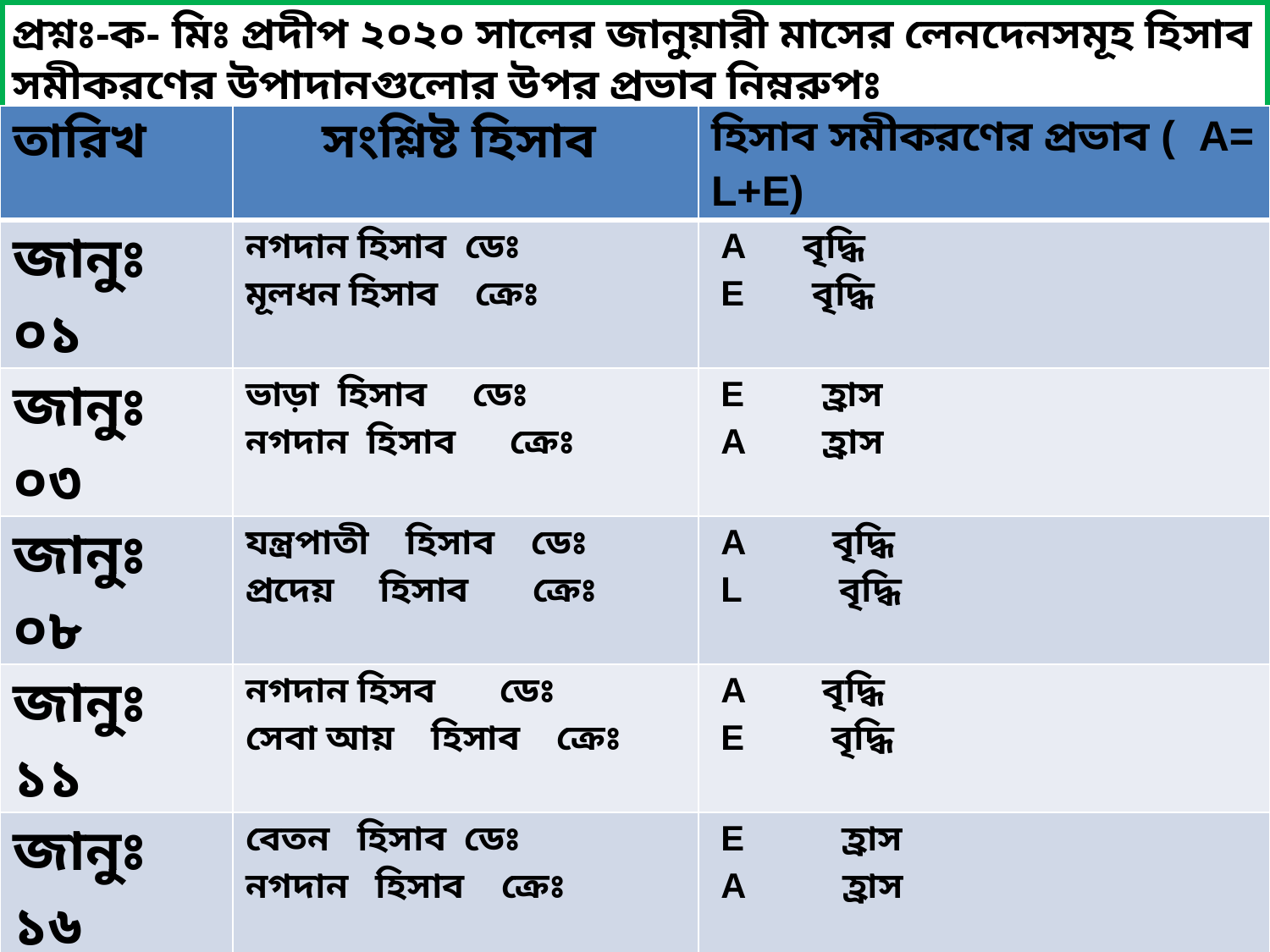

প্রশ্নঃ-ক- মিঃ প্রদীপ ২০২০ সালের জানুয়ারী মাসের লেনদেনসমূহ হিসাব সমীকরণের উপাদানগুলোর উপর প্রভাব নিম্নরুপঃ
| তারিখ | সংশ্লিষ্ট হিসাব | হিসাব সমীকরণের প্রভাব ( A= L+E) |
| --- | --- | --- |
| জানুঃ ০১ | নগদান হিসাব ডেঃ মূলধন হিসাব ক্রেঃ | A বৃদ্ধি E বৃদ্ধি |
| জানুঃ ০৩ | ভাড়া হিসাব ডেঃ নগদান হিসাব ক্রেঃ | E হ্রাস A হ্রাস |
| জানুঃ ০৮ | যন্ত্রপাতী হিসাব ডেঃ প্রদেয় হিসাব ক্রেঃ | A বৃদ্ধি L বৃদ্ধি |
| জানুঃ ১১ | নগদান হিসব ডেঃ সেবা আয় হিসাব ক্রেঃ | A বৃদ্ধি E বৃদ্ধি |
| জানুঃ ১৬ | বেতন হিসাব ডেঃ নগদান হিসাব ক্রেঃ | E হ্রাস A হ্রাস |
| জানুঃ ২১ | নগদান হিসাব ডেঃ ব্যাংক ঋন হিসাব ক্রেঃ | A বৃদ্ধি L বৃদ্ধি |
| জানুঃ ২৫ | প্রাপ্য হিসাব ডেঃ সেবা আয় হিসাব ক্রেঃ | A বৃদ্ধি E বৃদ্ধি |
| জানুঃ ৩০ | প্রদেয় হিসাব ডেঃ নগদান হিসাব ক্রেঃ | L হ্রাস A হ্রাস |